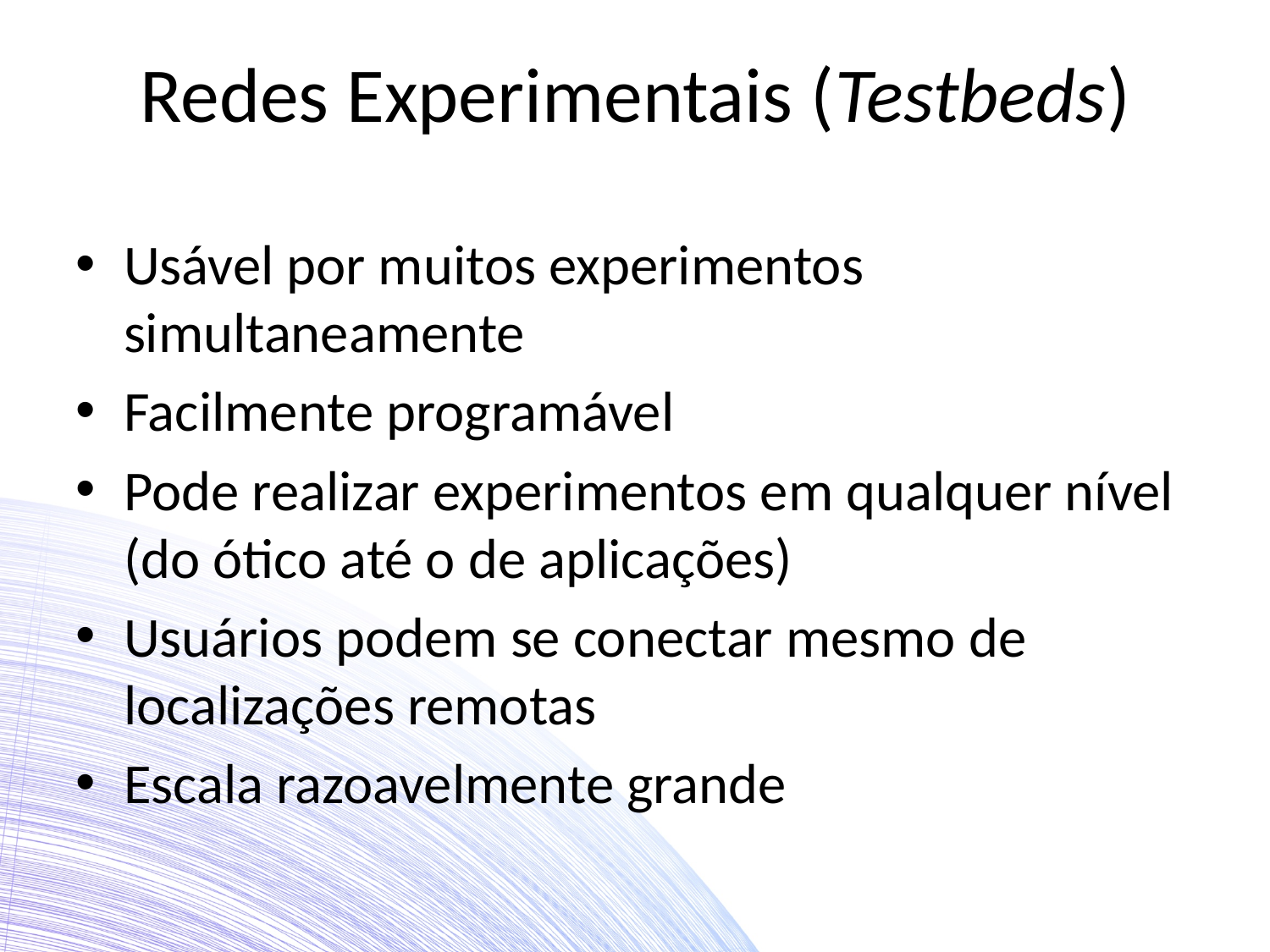

# Redes Experimentais (Testbeds)
Usável por muitos experimentos simultaneamente
Facilmente programável
Pode realizar experimentos em qualquer nível (do ótico até o de aplicações)
Usuários podem se conectar mesmo de localizações remotas
Escala razoavelmente grande